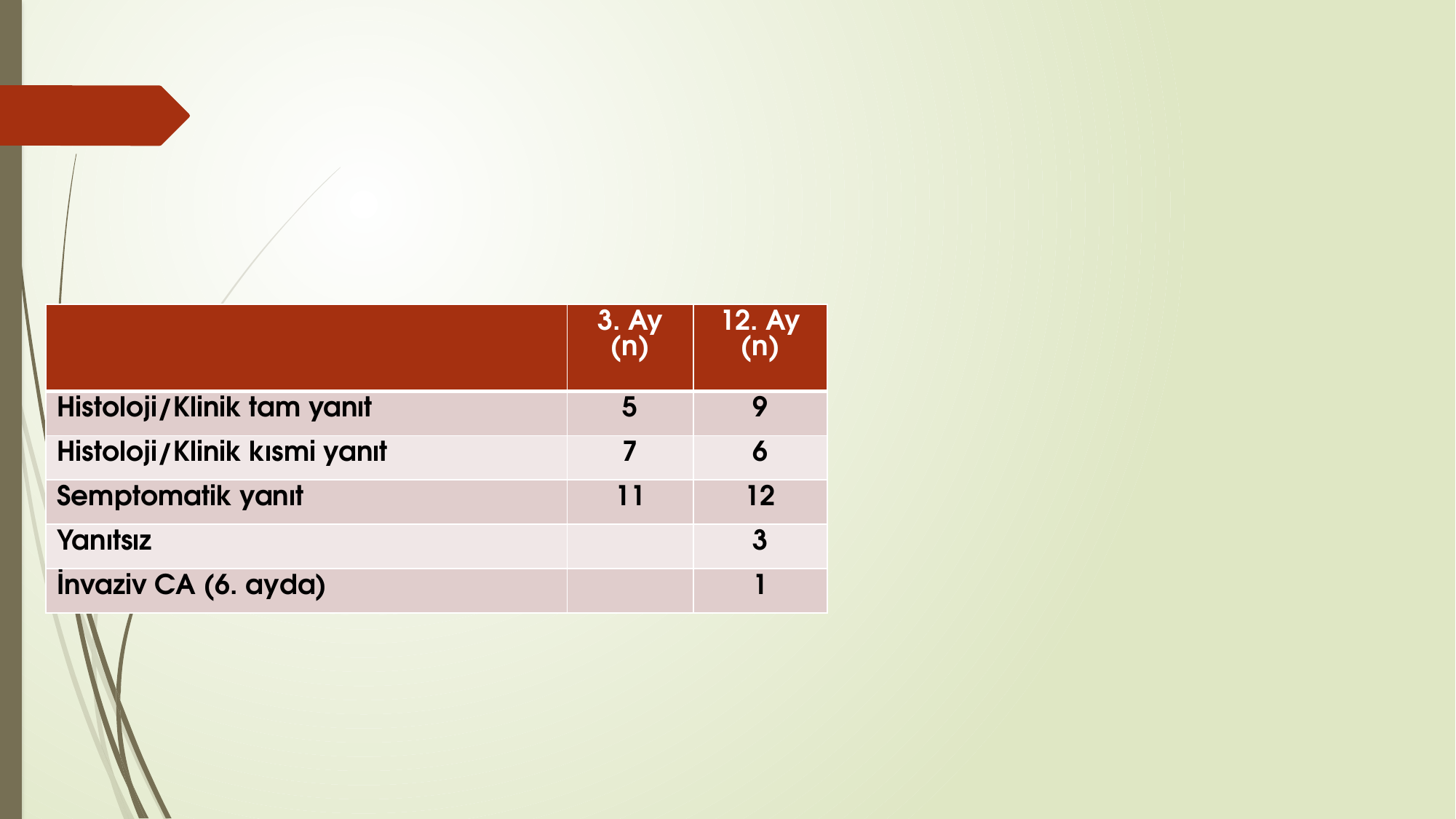

#

|  | 3. Ay (n) | 12. Ay (n) |
| --- | --- | --- |
| Histoloji/Klinik tam yanıt | 5 | 9 |
| Histoloji/Klinik kısmi yanıt | 7 | 6 |
| Semptomatik yanıt | 11 | 12 |
| Yanıtsız |  | 3 |
| İnvaziv CA (6. ayda) |  | 1 |